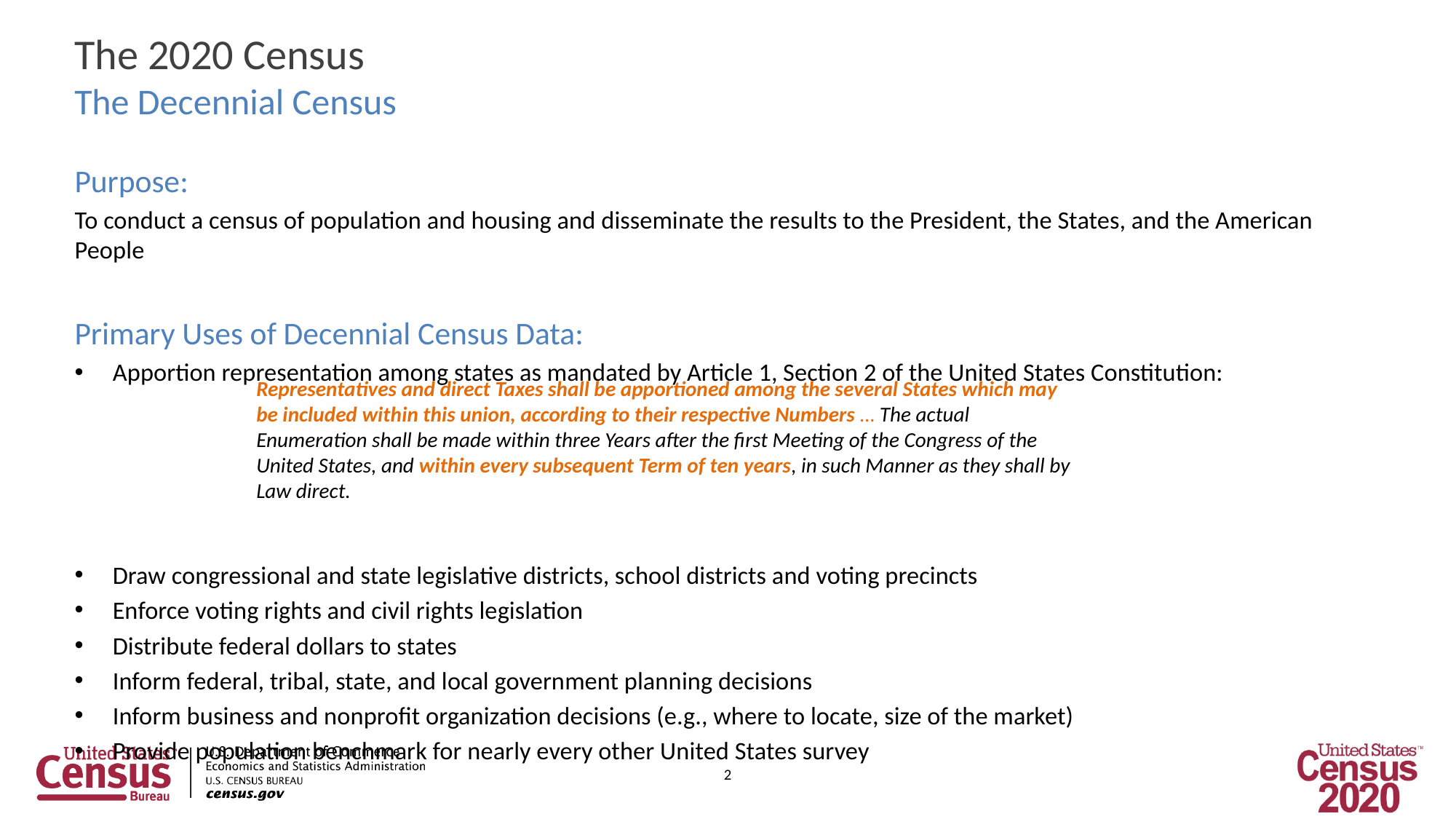

The 2020 Census
The Decennial Census
Purpose:
To conduct a census of population and housing and disseminate the results to the President, the States, and the American People

Primary Uses of Decennial Census Data:
Apportion representation among states as mandated by Article 1, Section 2 of the United States Constitution:

Draw congressional and state legislative districts, school districts and voting precincts
Enforce voting rights and civil rights legislation
Distribute federal dollars to states
Inform federal, tribal, state, and local government planning decisions
Inform business and nonprofit organization decisions (e.g., where to locate, size of the market)
Provide population benchmark for nearly every other United States survey

Representatives and direct Taxes shall be apportioned among the several States which may be included within this union, according to their respective Numbers … The actual Enumeration shall be made within three Years after the first Meeting of the Congress of the United States, and within every subsequent Term of ten years, in such Manner as they shall by Law direct.
2